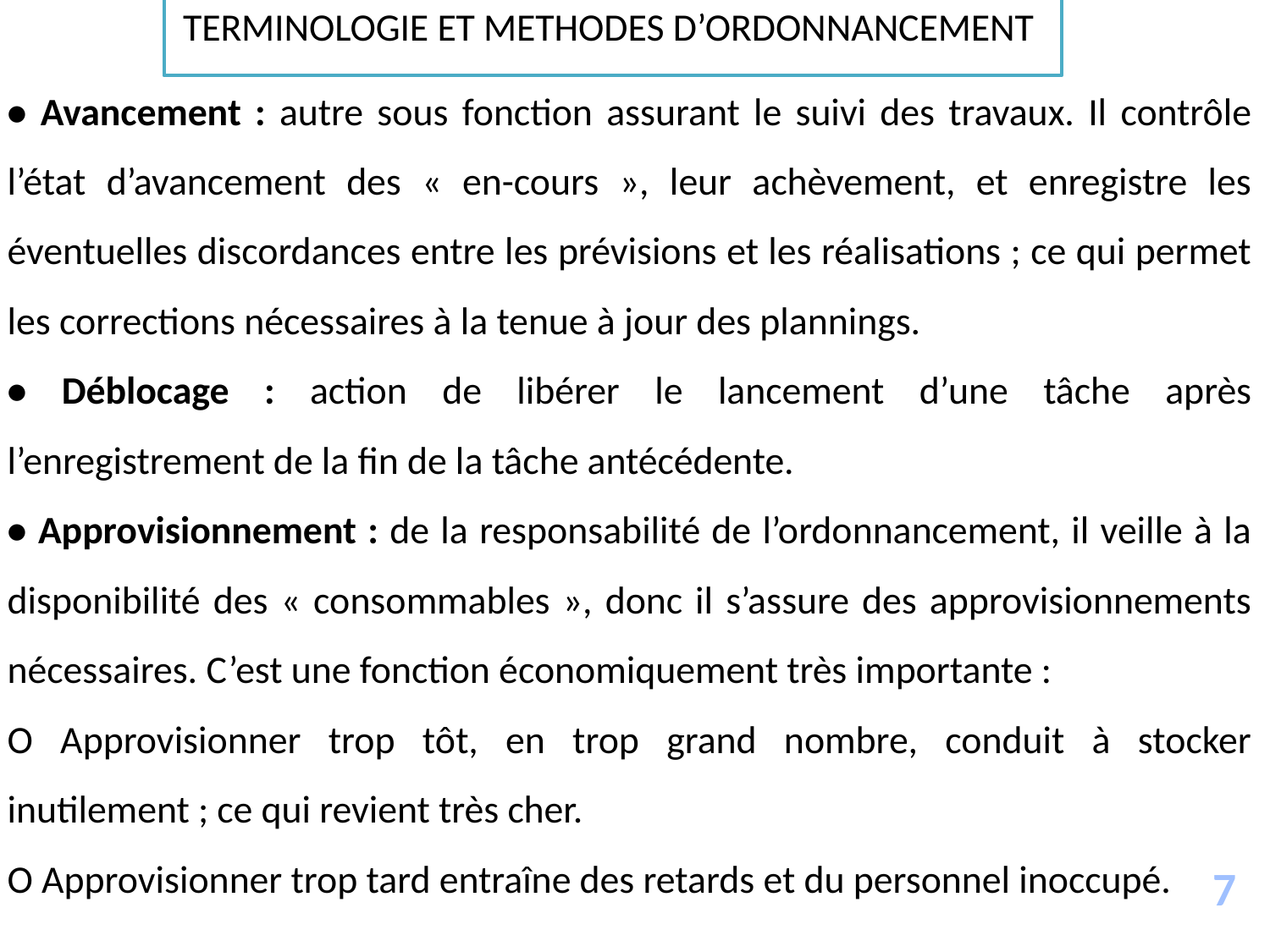

TERMINOLOGIE ET METHODES D’ORDONNANCEMENT
• Avancement : autre sous fonction assurant le suivi des travaux. Il contrôle l’état d’avancement des « en-cours », leur achèvement, et enregistre les éventuelles discordances entre les prévisions et les réalisations ; ce qui permet les corrections nécessaires à la tenue à jour des plannings.
• Déblocage : action de libérer le lancement d’une tâche après l’enregistrement de la fin de la tâche antécédente.
• Approvisionnement : de la responsabilité de l’ordonnancement, il veille à la disponibilité des « consommables », donc il s’assure des approvisionnements nécessaires. C’est une fonction économiquement très importante :
O Approvisionner trop tôt, en trop grand nombre, conduit à stocker inutilement ; ce qui revient très cher.
O Approvisionner trop tard entraîne des retards et du personnel inoccupé.
7